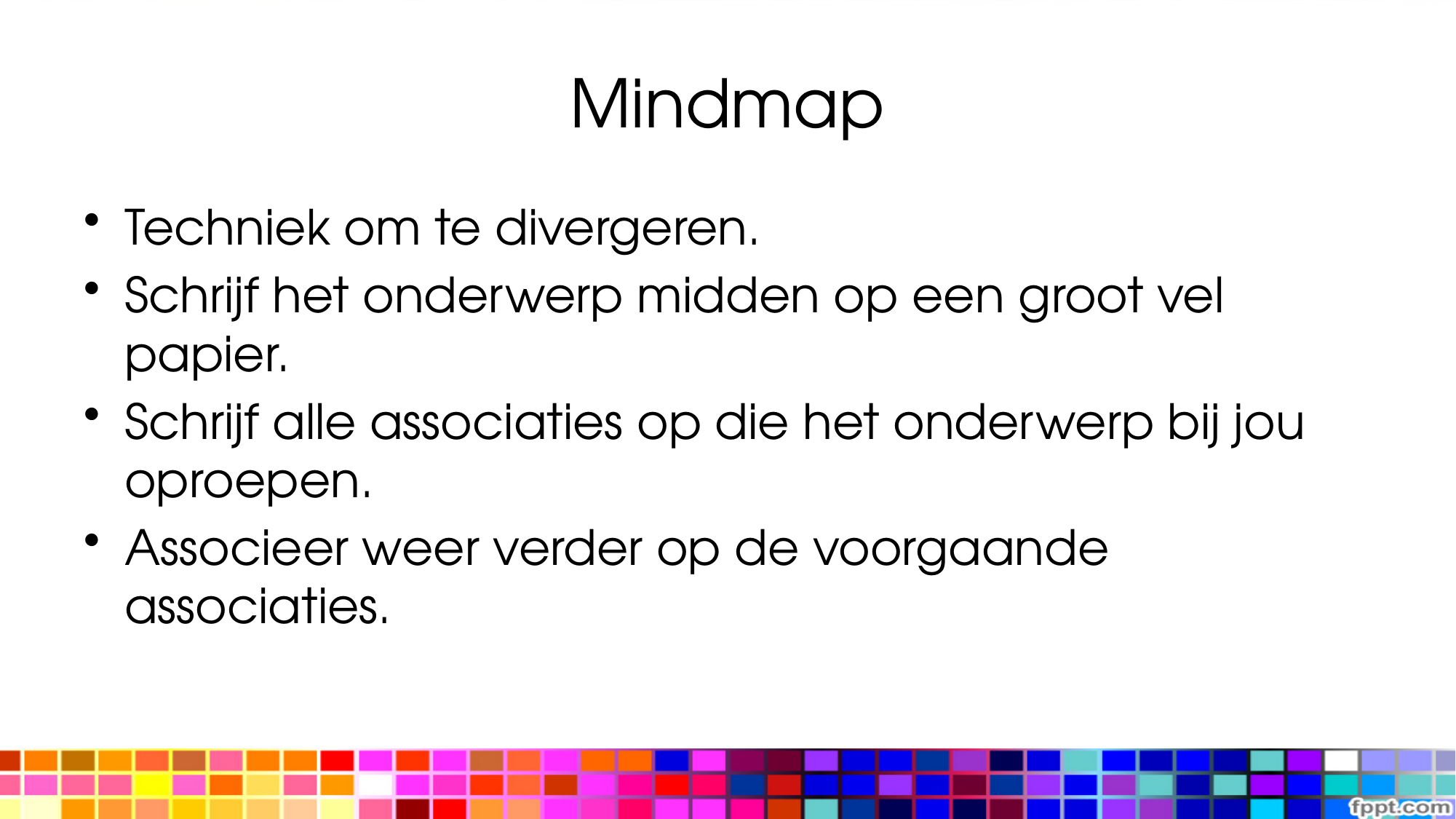

# Mindmap
Techniek om te divergeren.
Schrijf het onderwerp midden op een groot vel papier.
Schrijf alle associaties op die het onderwerp bij jou oproepen.
Associeer weer verder op de voorgaande associaties.